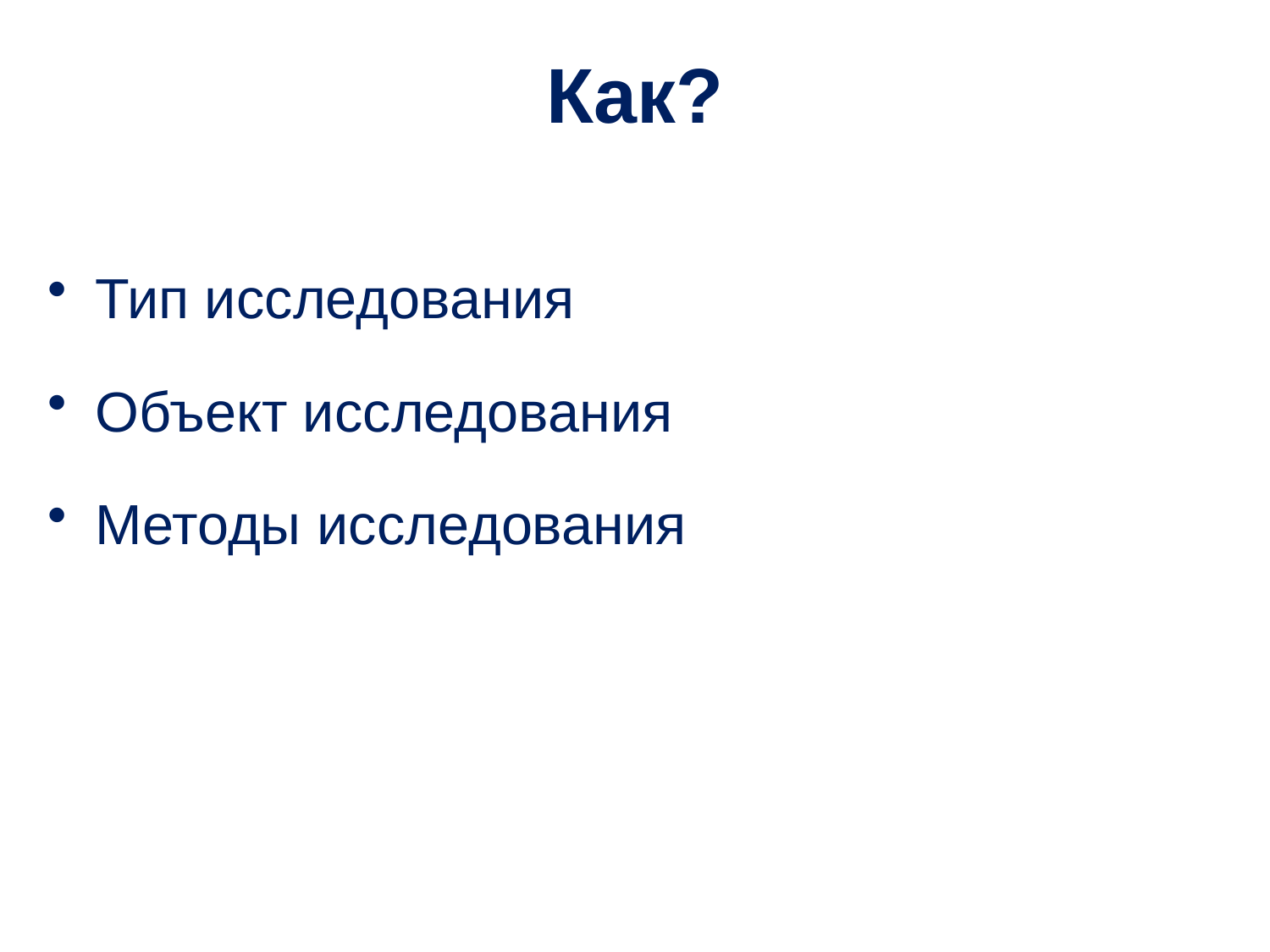

# Как?
Тип исследования
Объект исследования
Методы исследования